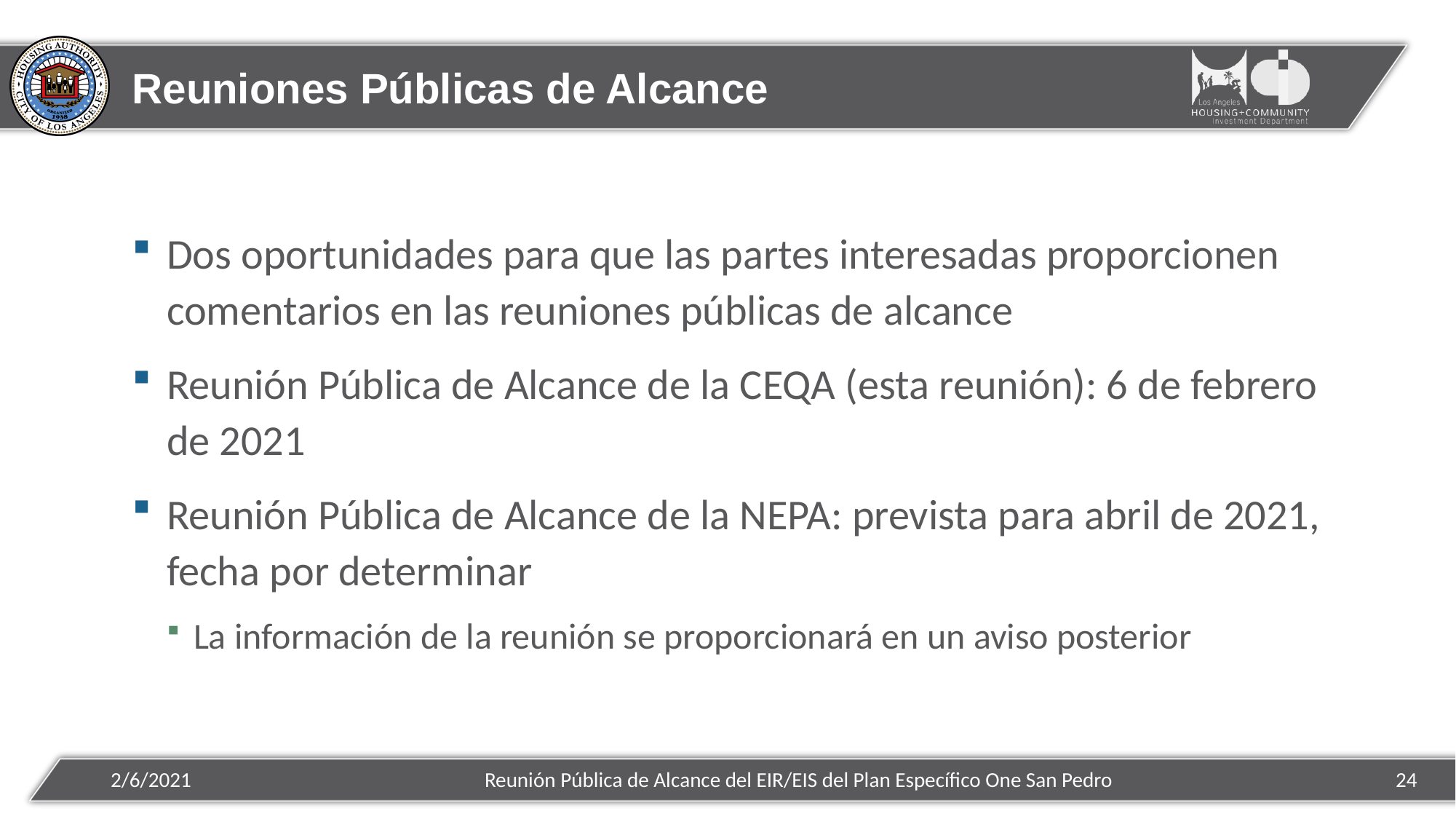

# Reuniones Públicas de Alcance
Dos oportunidades para que las partes interesadas proporcionen comentarios en las reuniones públicas de alcance
Reunión Pública de Alcance de la CEQA (esta reunión): 6 de febrero de 2021
Reunión Pública de Alcance de la NEPA: prevista para abril de 2021, fecha por determinar
La información de la reunión se proporcionará en un aviso posterior
Reunión Pública de Alcance del EIR/EIS del Plan Específico One San Pedro
2/6/2021
24